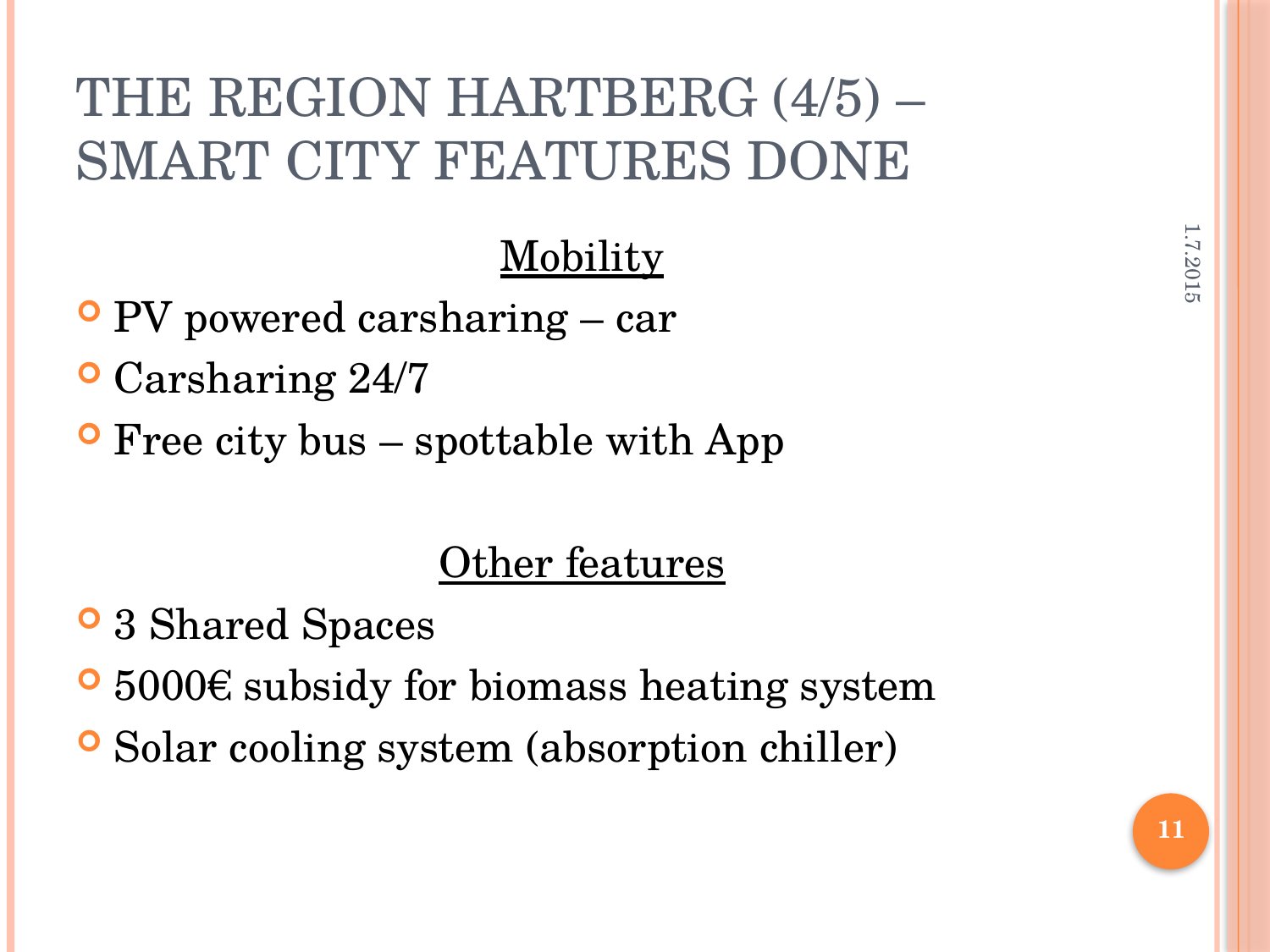

# The Region Hartberg (4/5) – Smart City Features done
1.7.2015
Mobility
PV powered carsharing – car
Carsharing 24/7
Free city bus – spottable with App

Other features
3 Shared Spaces
5000€ subsidy for biomass heating system
Solar cooling system (absorption chiller)

11